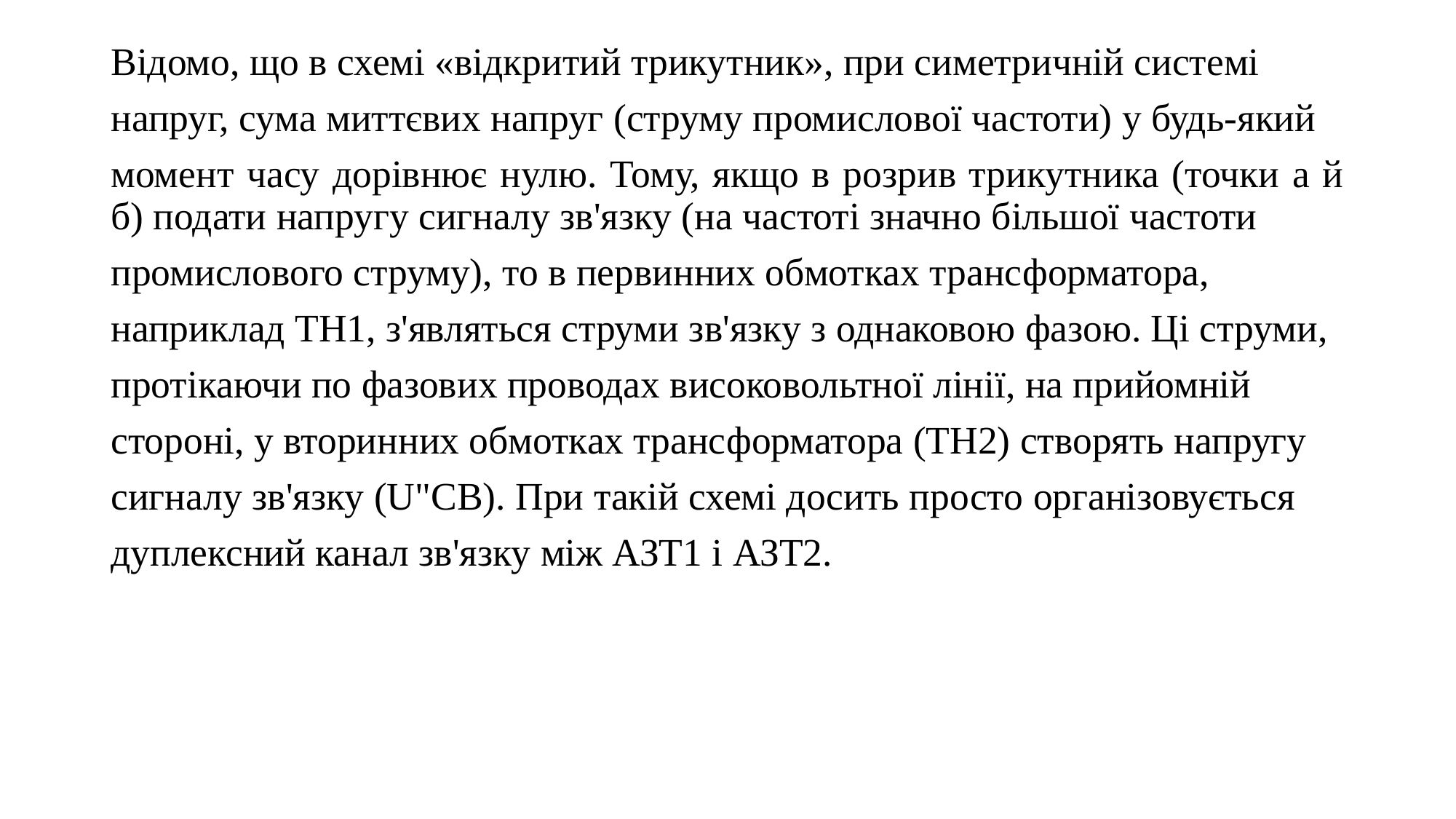

Відомо, що в схемі «відкритий трикутник», при симетричній системі
напруг, сума миттєвих напруг (струму промислової частоти) у будь-який
момент часу дорівнює нулю. Тому, якщо в розрив трикутника (точки а й б) подати напругу сигналу зв'язку (на частоті значно більшої частоти
промислового струму), то в первинних обмотках трансформатора,
наприклад ТН1, з'являться струми зв'язку з однаковою фазою. Ці струми,
протікаючи по фазових проводах високовольтної лінії, на прийомній
стороні, у вторинних обмотках трансформатора (ТН2) створять напругу
сигналу зв'язку (U"CB). При такій схемі досить просто організовується
дуплексний канал зв'язку між АЗТ1 і АЗТ2.